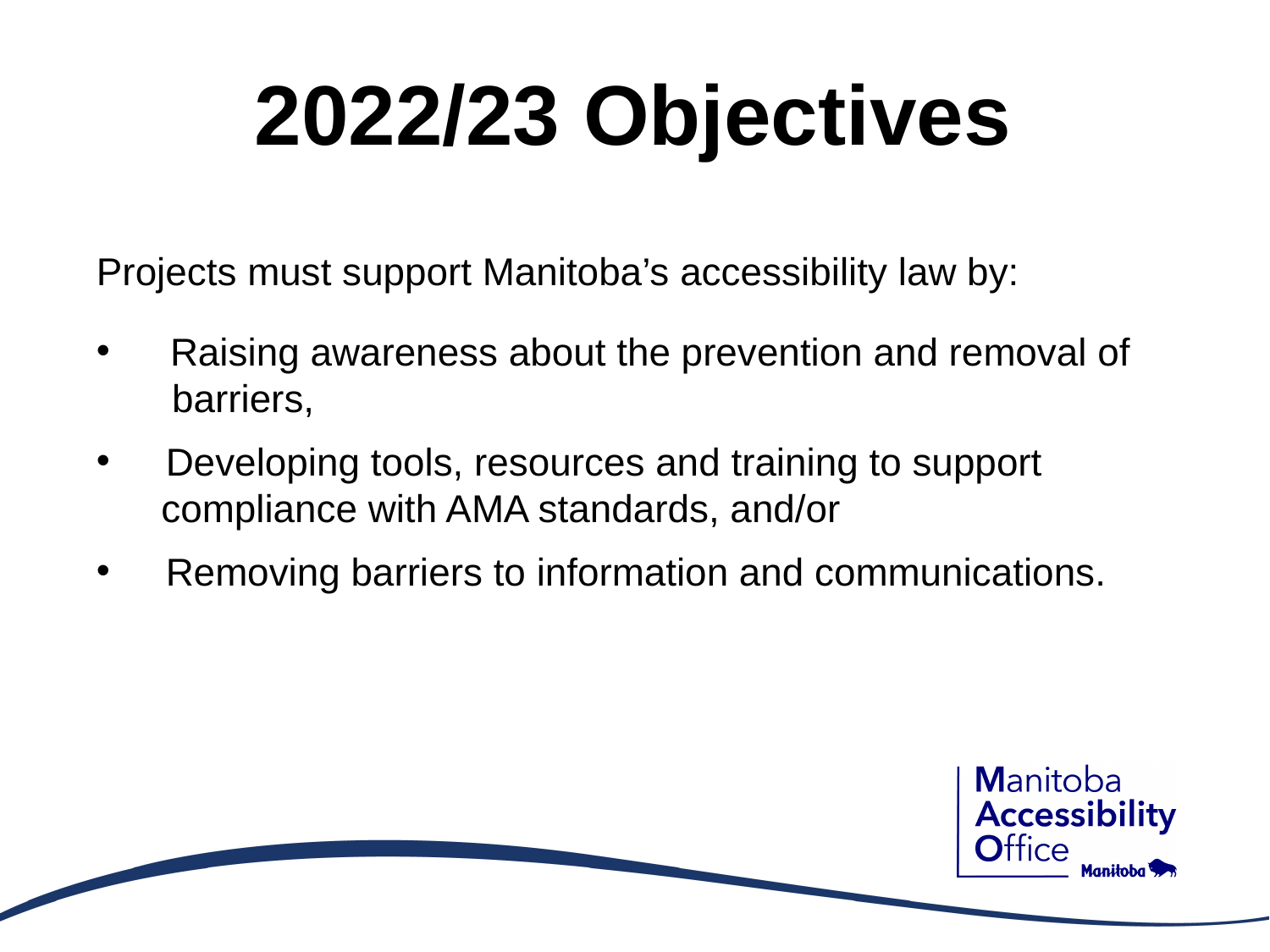

# 2022/23 Objectives
Projects must support Manitoba’s accessibility law by:

Raising awareness about the prevention and removal of
       barriers,

  Developing tools, resources and training to support
      compliance with AMA standards, and/or

  Removing barriers to information and communications.